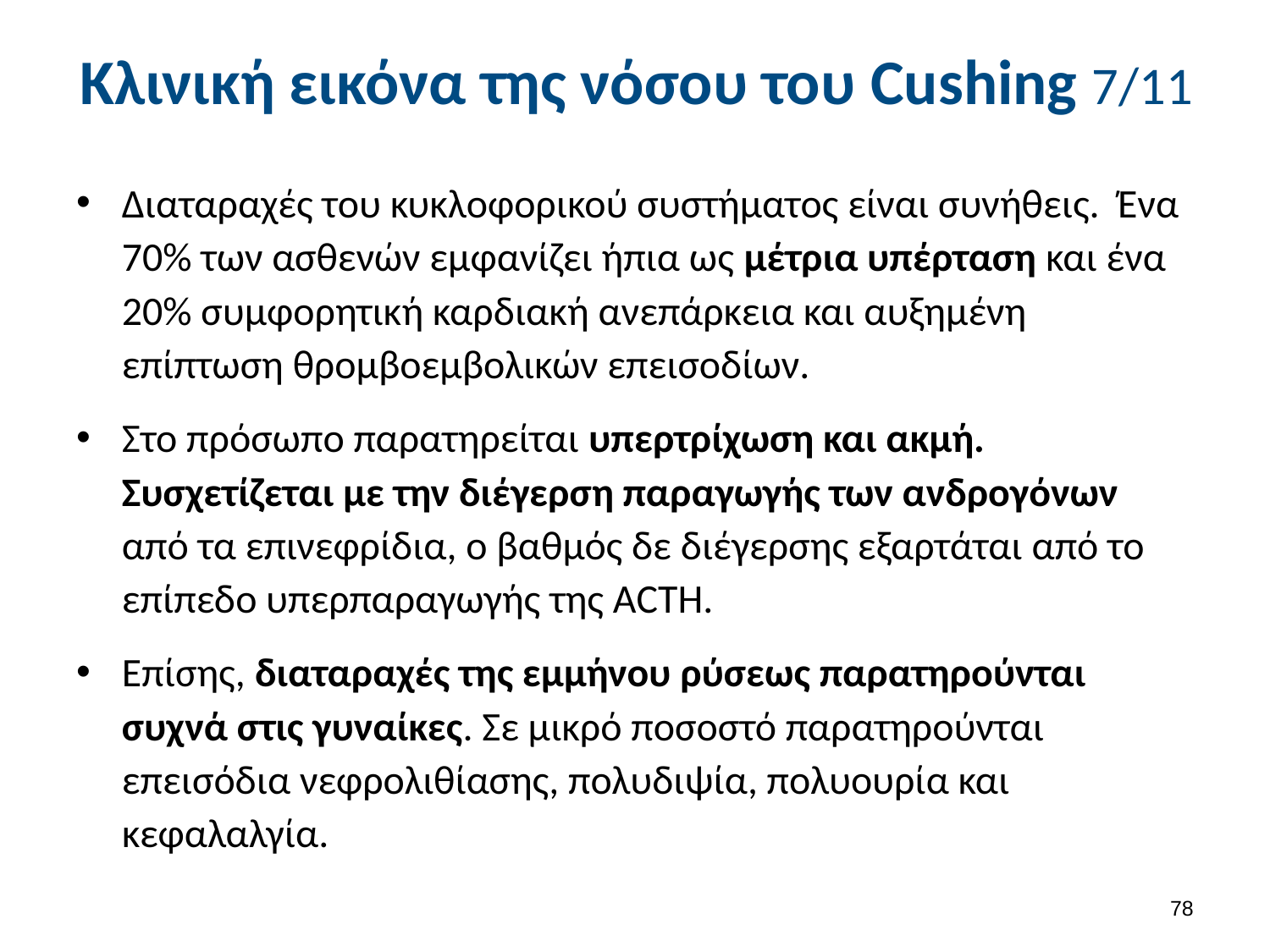

# Κλινική εικόνα της νόσου του Cushing 7/11
Διαταραχές του κυκλοφορικού συστήματος είναι συνήθεις.  Ένα 70% των ασθενών εμφανίζει ήπια ως μέτρια υπέρταση και ένα 20% συμφορητική καρδιακή ανεπάρκεια και αυξημένη επίπτωση θρομβοεμβολικών επεισοδίων.
Στο πρόσωπο παρατηρείται υπερτρίχωση και ακμή. Συσχετίζεται με την διέγερση παραγωγής των ανδρογόνων από τα επινεφρίδια, ο βαθμός δε διέγερσης εξαρτάται από το επίπεδο υπερπαραγωγής της ACTH.
Επίσης, διαταραχές της εμμήνου ρύσεως παρατηρούνται συχνά στις γυναίκες. Σε μικρό ποσοστό παρατηρούνται επεισόδια νεφρολιθίασης, πολυδιψία, πολυουρία και κεφαλαλγία.
78